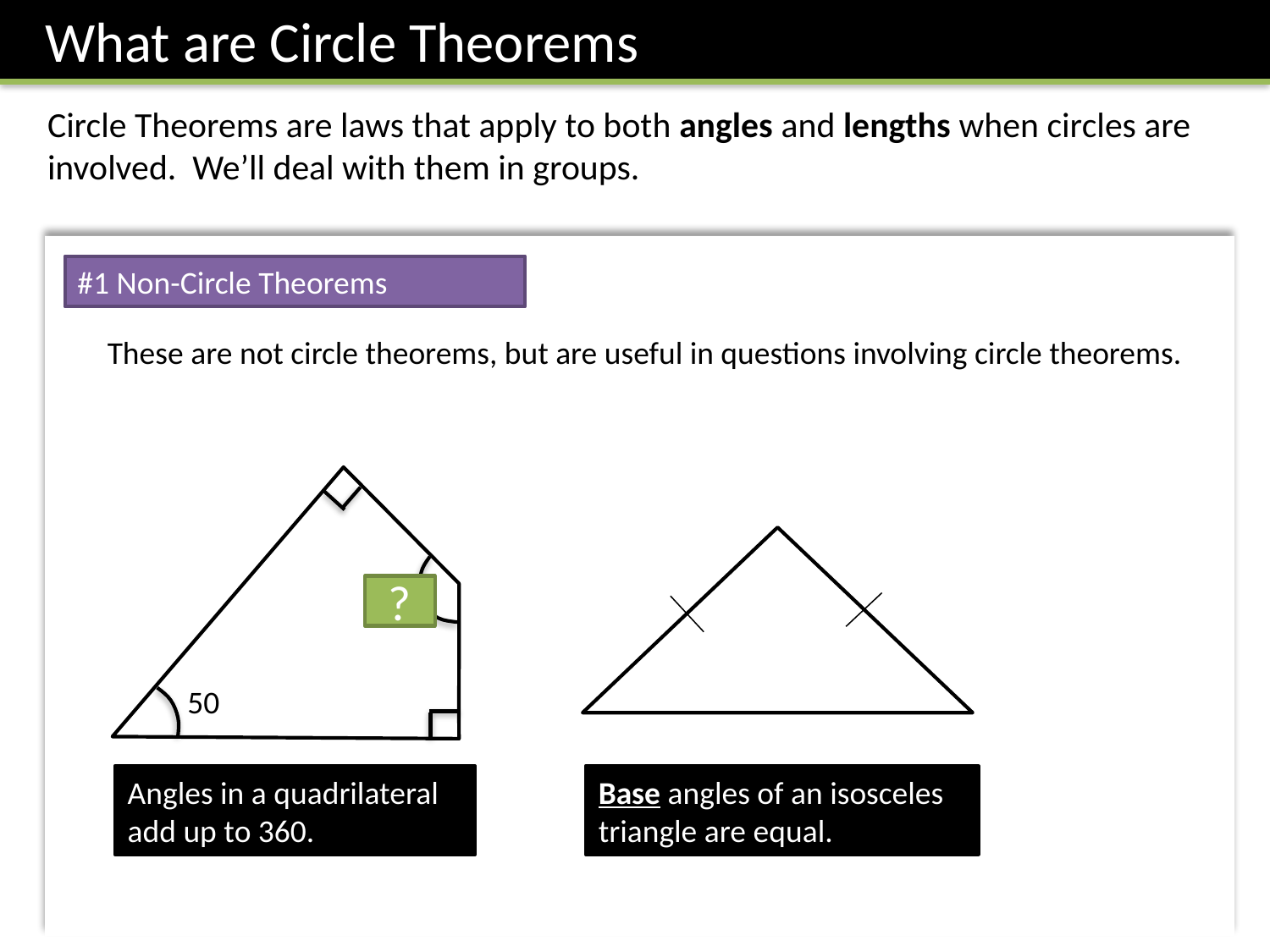

What are Circle Theorems
Circle Theorems are laws that apply to both angles and lengths when circles are involved.  We’ll deal with them in groups.

#1 Non-Circle Theorems
These are not circle theorems, but are useful in questions involving circle theorems.

130
?
50

Base angles of an isosceles triangle are equal.
Angles in a quadrilateral add up to 360.